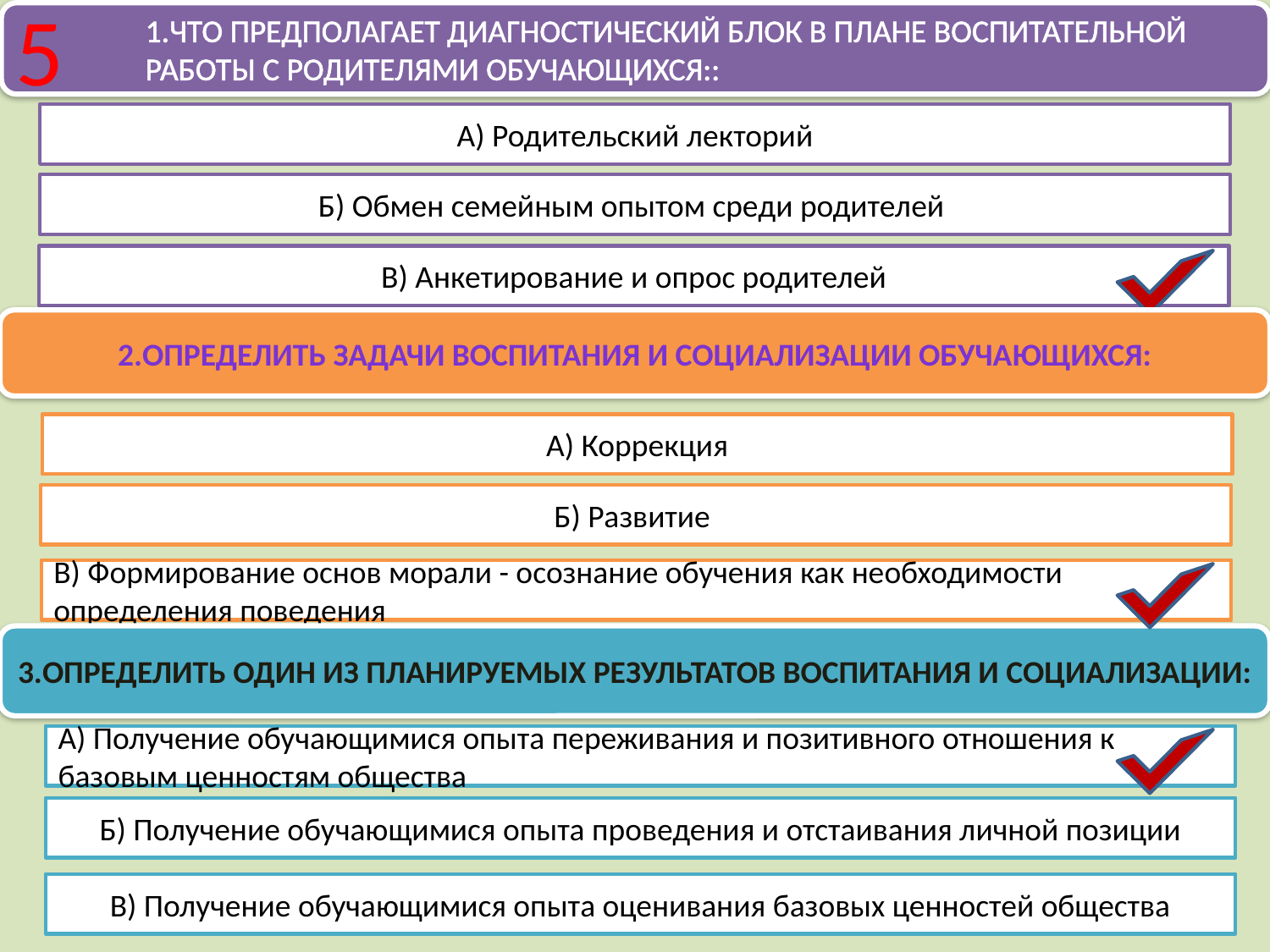

5
1.Что предполагает диагностический блок в плане воспитательной работы с родителями обучающихся::
А) Родительский лекторий
Б) Обмен семейным опытом среди родителей

В) Анкетирование и опрос родителей
2.Определить задачи воспитания и социализации обучающихся:
А) Коррекция
Б) Развитие

В) Формирование основ морали - осознание обучения как необходимости определения поведения
3.Определить один из планируемых результатов воспитания и социализации:

А) Получение обучающимися опыта переживания и позитивного отношения к базовым ценностям общества
Б) Получение обучающимися опыта проведения и отстаивания личной позиции
В) Получение обучающимися опыта оценивания базовых ценностей общества